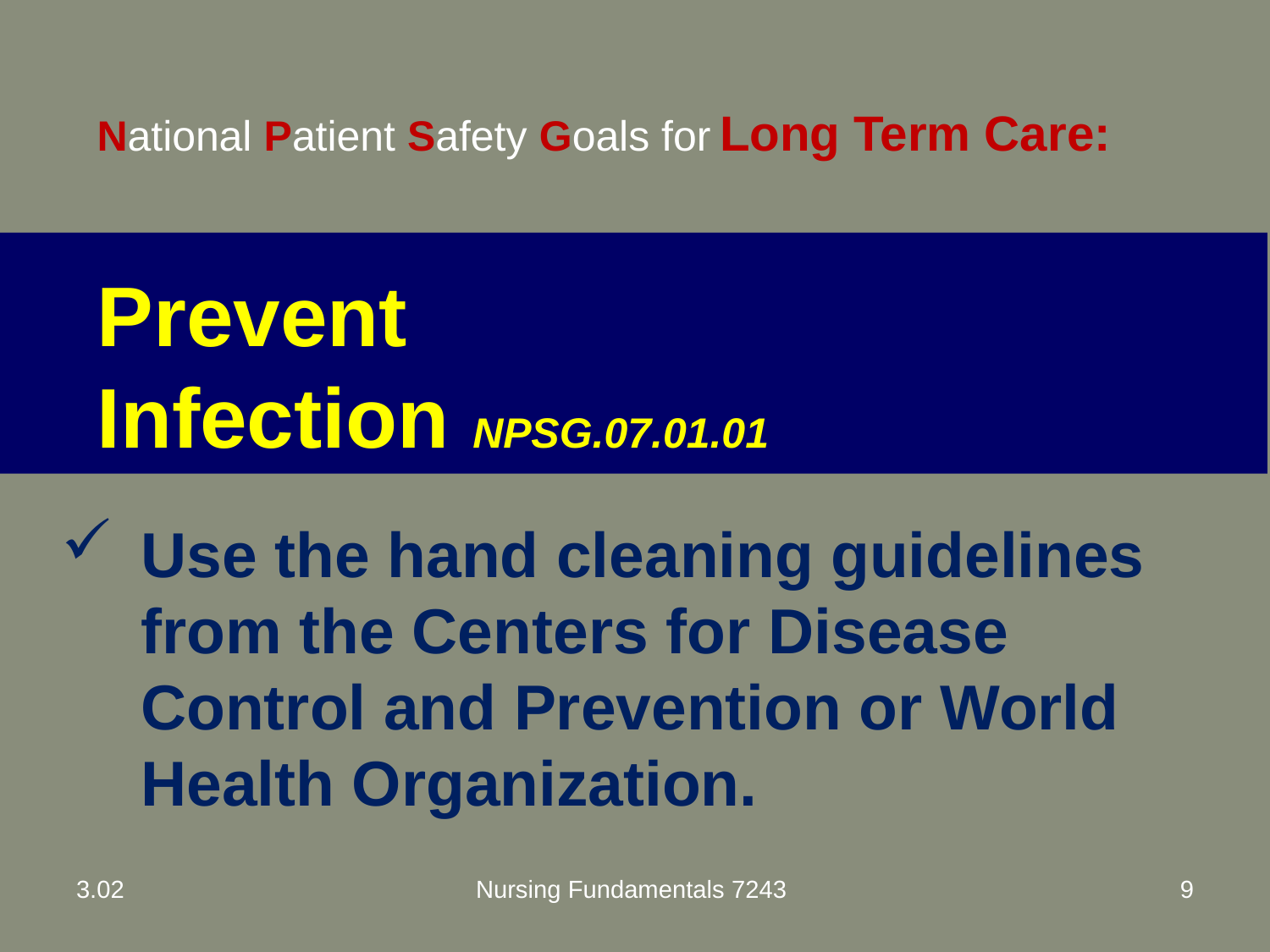

National Patient Safety Goals for Long Term Care:

Prevent
Infection NPSG.07.01.01

Use the hand cleaning guidelines from the Centers for Disease Control and Prevention or World Health Organization.

3.02
Nursing Fundamentals 7243
9